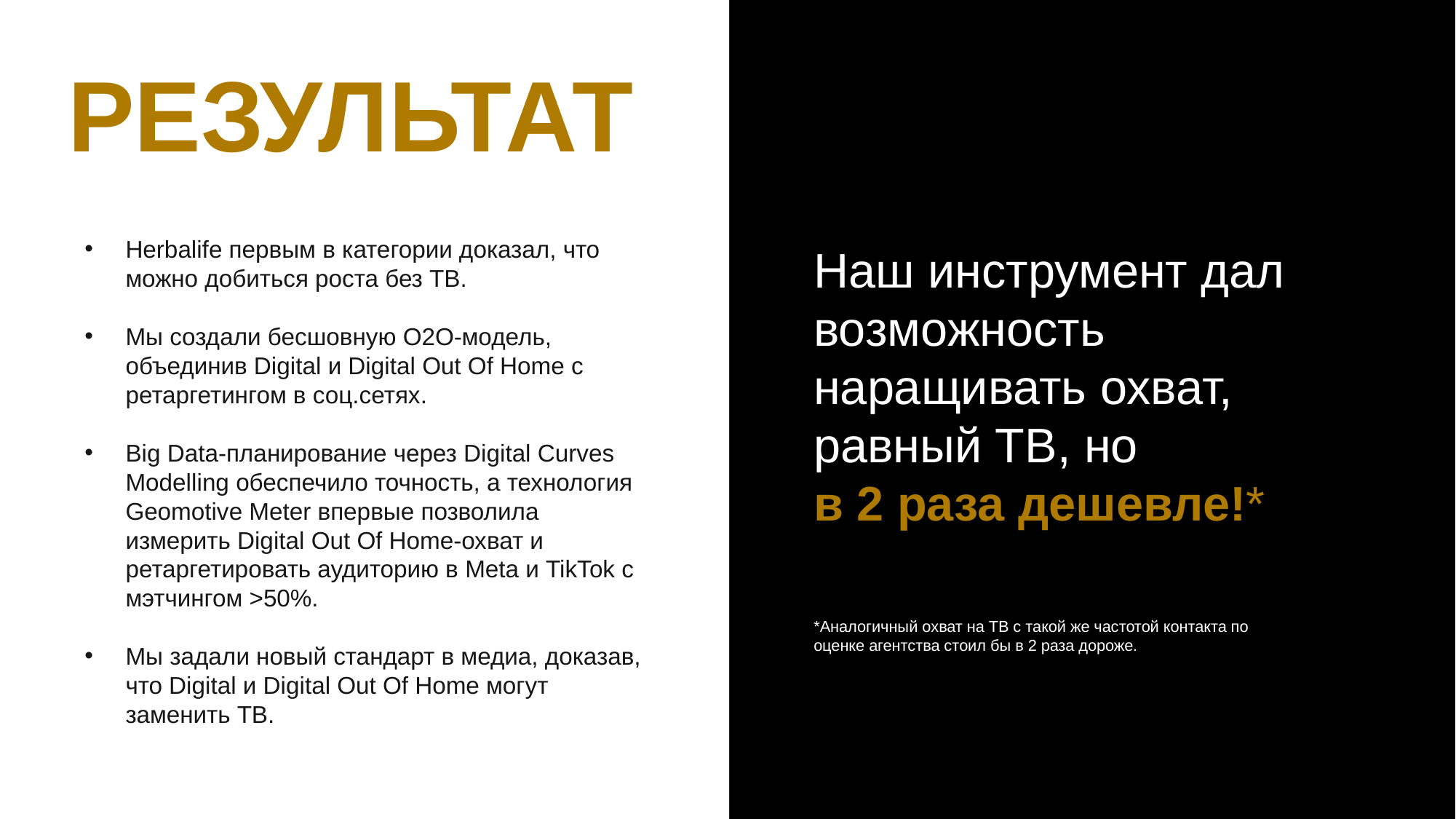

РЕЗУЛЬТАТ
Herbalife первым в категории доказал, что можно добиться роста без ТВ.

Мы создали бесшовную O2O-модель, объединив Digital и Digital Out Of Home с ретаргетингом в соц.сетях.

Big Data-планирование через Digital Curves Modelling обеспечило точность, а технология Geomotive Meter впервые позволила измерить Digital Out Of Home-охват и ретаргетировать аудиторию в Meta и TikTok с мэтчингом >50%.

Мы задали новый стандарт в медиа, доказав, что Digital и Digital Out Of Home могут заменить ТВ.
Наш инструмент дал возможность наращивать охват, равный ТВ, но
в 2 раза дешевле!*
*Аналогичный охват на ТВ с такой же частотой контакта по оценке агентства стоил бы в 2 раза дороже.